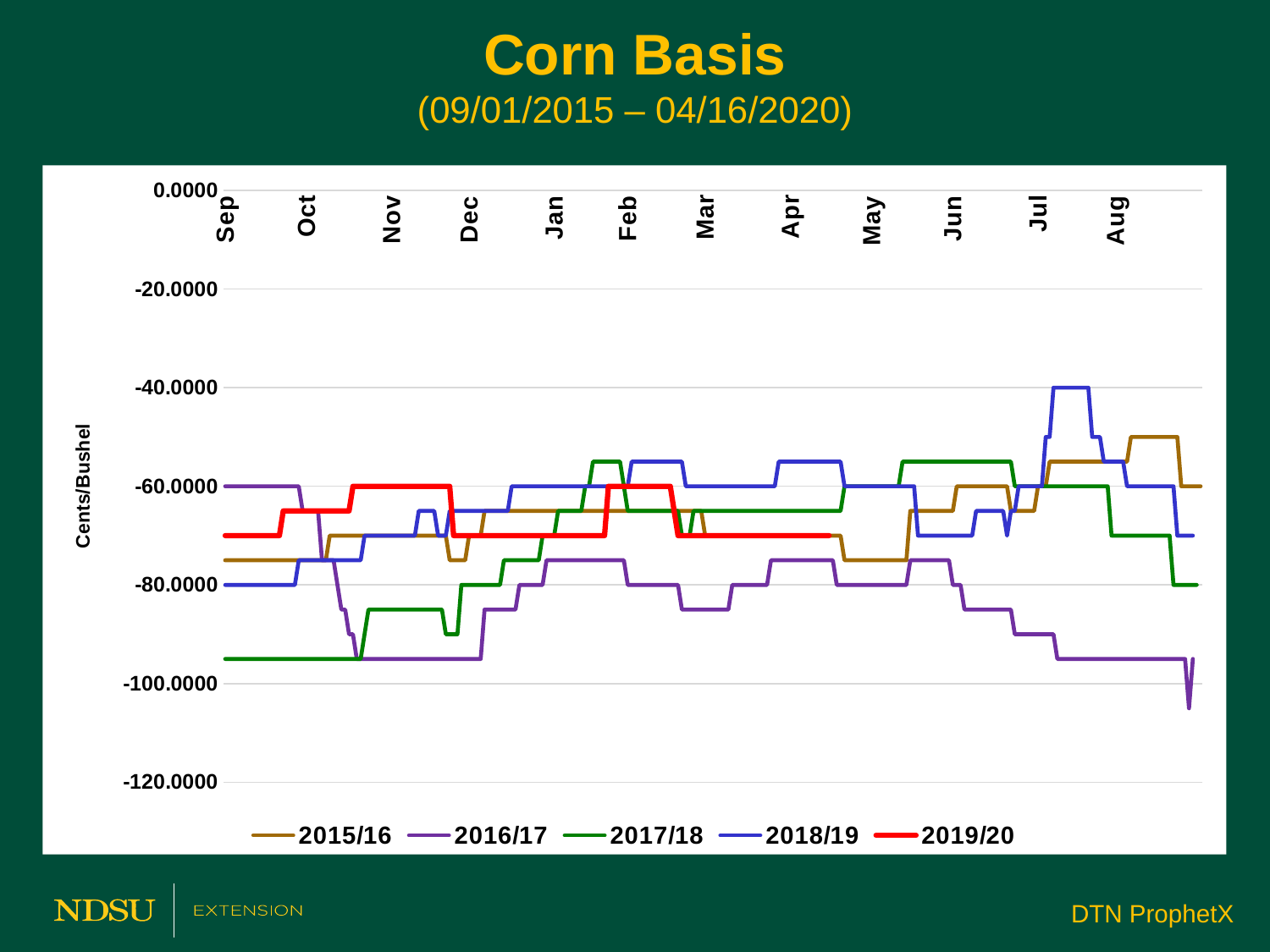

# Corn Basis (09/01/2015 – 04/16/2020)

[unsupported chart]

DTN ProphetX